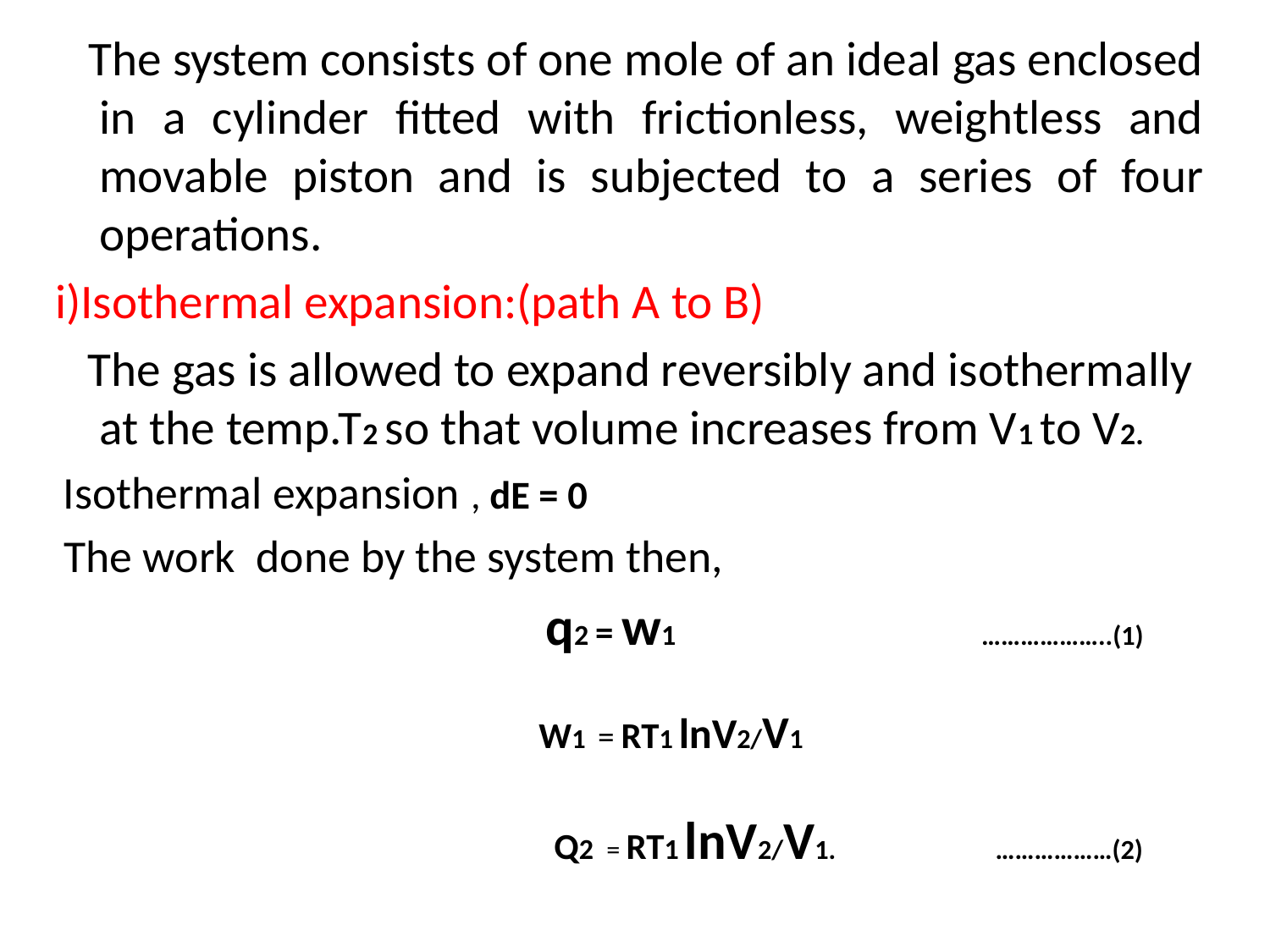

The system consists of one mole of an ideal gas enclosed in a cylinder fitted with frictionless, weightless and movable piston and is subjected to a series of four operations.
i)Isothermal expansion:(path A to B)
   The gas is allowed to expand reversibly and isothermally at the temp.T2 so that volume increases from V1 to V2.
 Isothermal expansion , dE = 0
 The work  done by the system then,
                                                    q2 = w1                                                ………………..(1)

          W1  = RT1 lnV2/V1

                                                     Q2  = RT1 lnV2/V1.                          ………………(2)